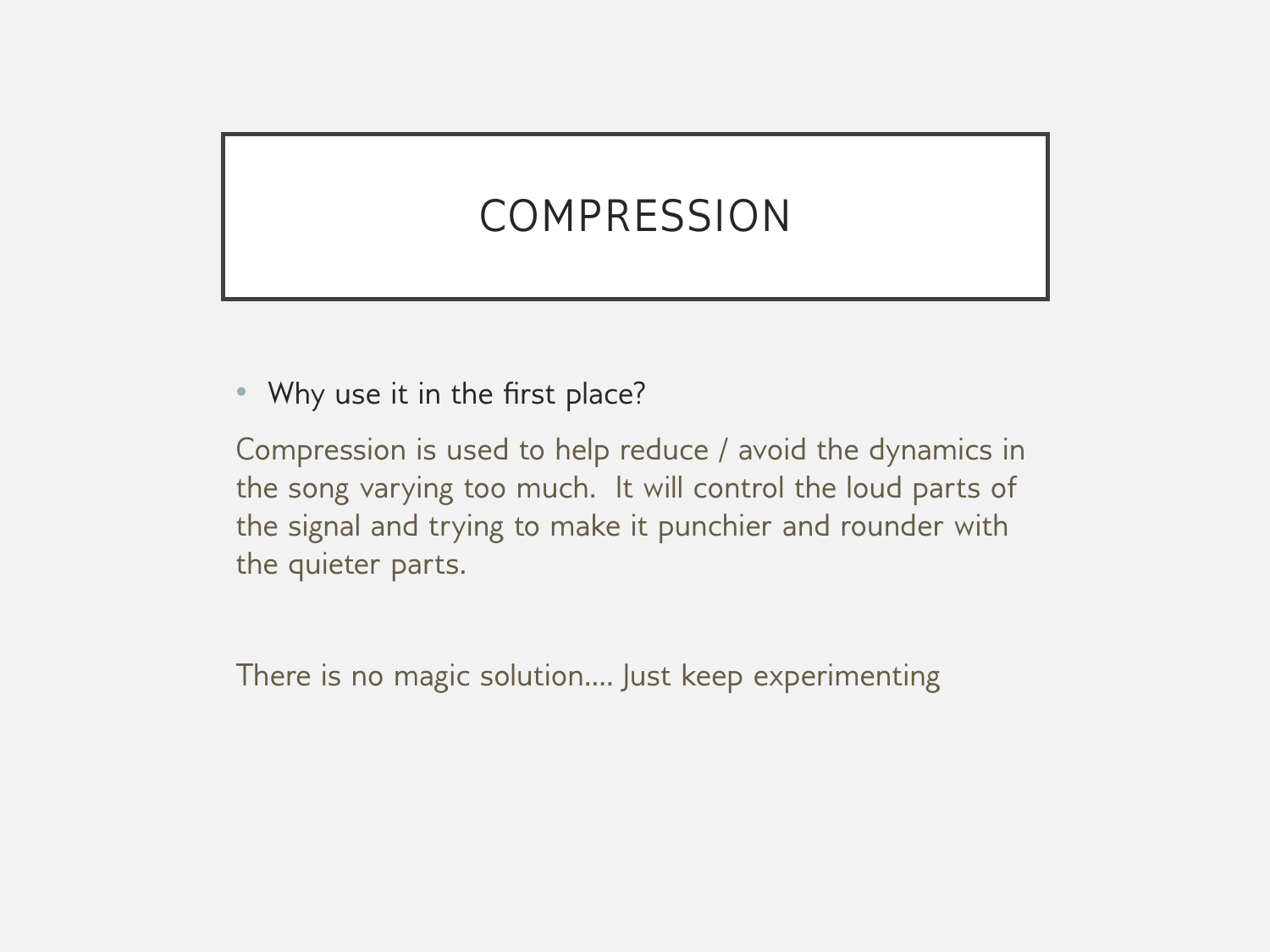

# Compression
Why use it in the first place?
Compression is used to help reduce / avoid the dynamics in the song varying too much.  It will control the loud parts of the signal and trying to make it punchier and rounder with the quieter parts.

There is no magic solution…. Just keep experimenting